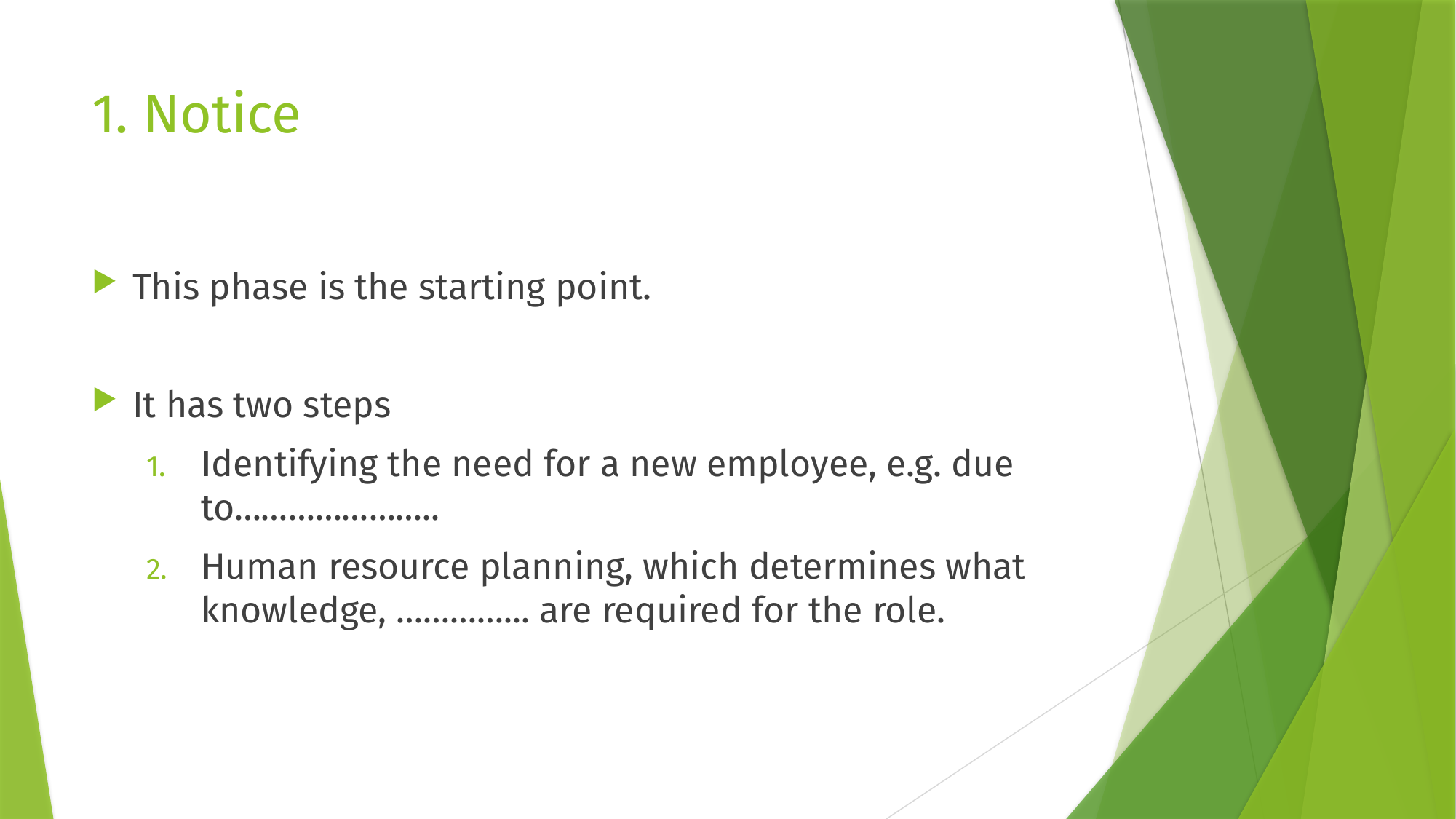

# 1. Notice
This phase is the starting point.

It has two steps
Identifying the need for a new employee, e.g. due to…………………..
Human resource planning, which determines what knowledge, …………... are required for the role.